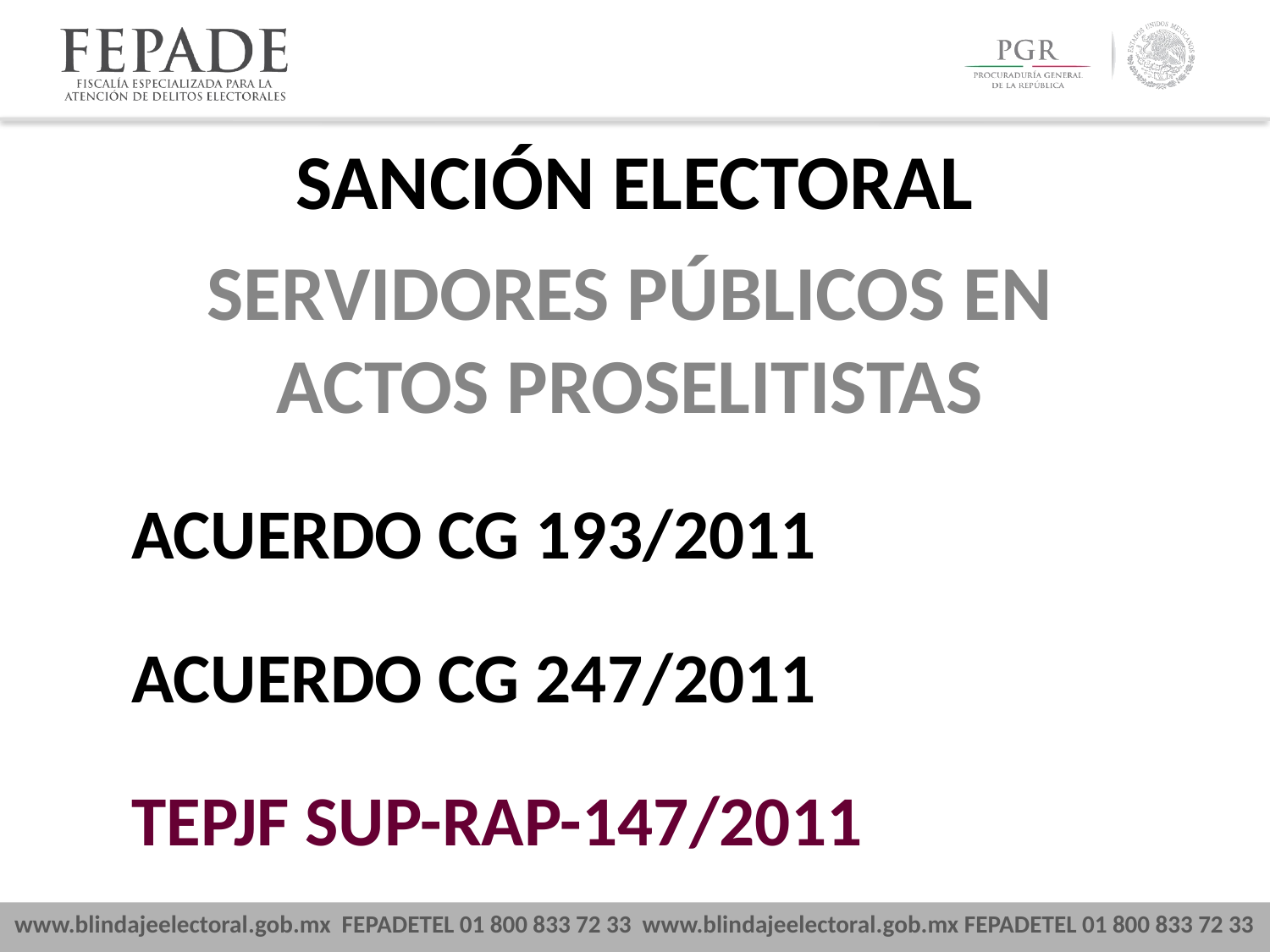

SANCIÓN ELECTORAL
SERVIDORES PÚBLICOS EN ACTOS PROSELITISTAS

ACUERDO CG 193/2011

ACUERDO CG 247/2011

TEPJF SUP-RAP-147/2011